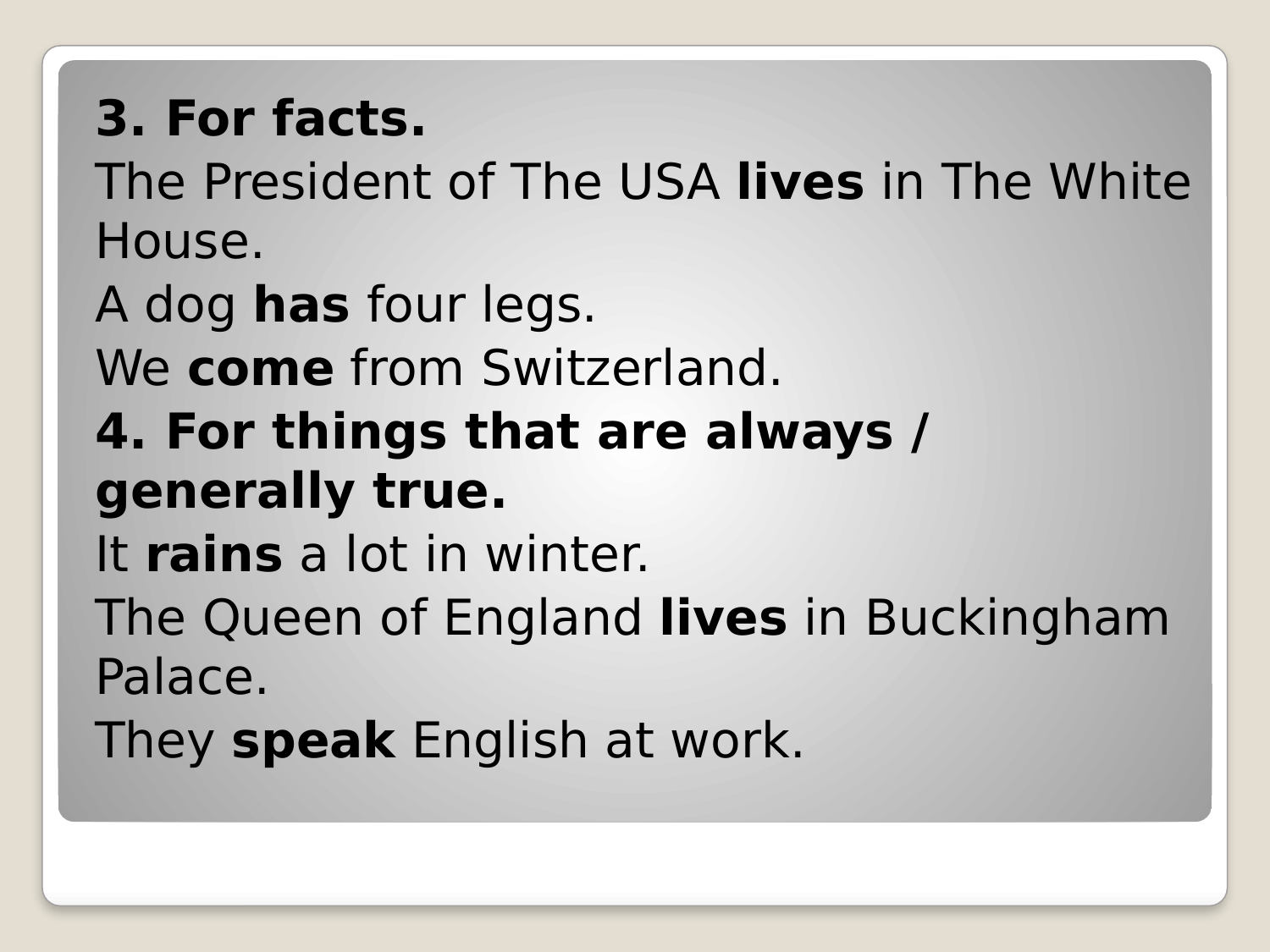

3. For facts.
The President of The USA lives in The White House.
A dog has four legs.
We come from Switzerland.
4. For things that are always / generally true.
It rains a lot in winter.
The Queen of England lives in Buckingham Palace.
They speak English at work.